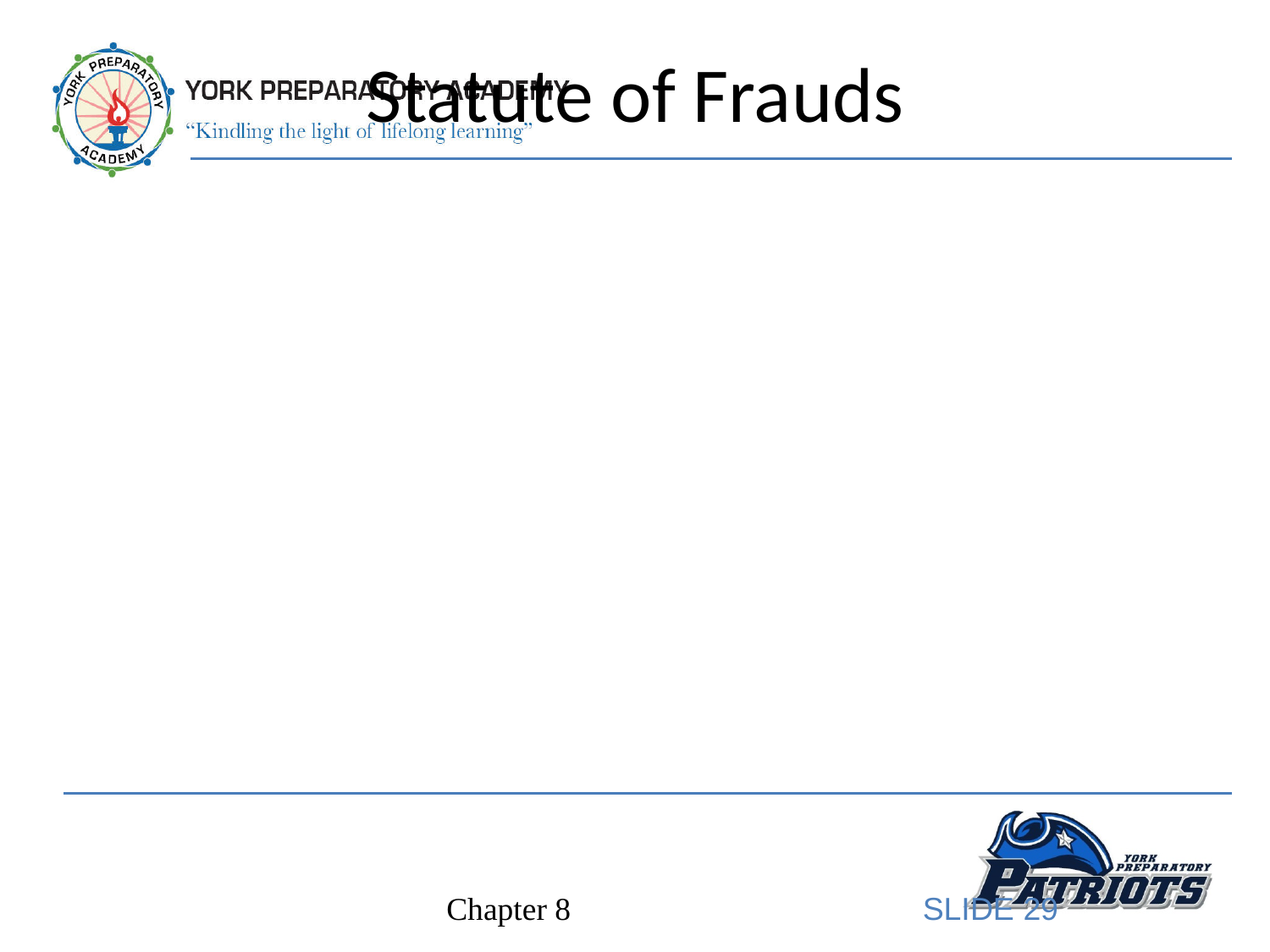

# Statute of Frauds
Every state has a statute of frauds to prevent harm due to fraudulent conduct.
This law requires that some contracts be in writing and signed to be legally binding.
Examples include the following:
Contracts for the sale of real property (homes and land)
Contracts that cannot be fully performed in less than a year
Contracts involving the sale of goods for $500 and over
Contracts in which one person agrees to pay the debts of another
Contracts in consideration of marriage
SLIDE 29
Chapter 8